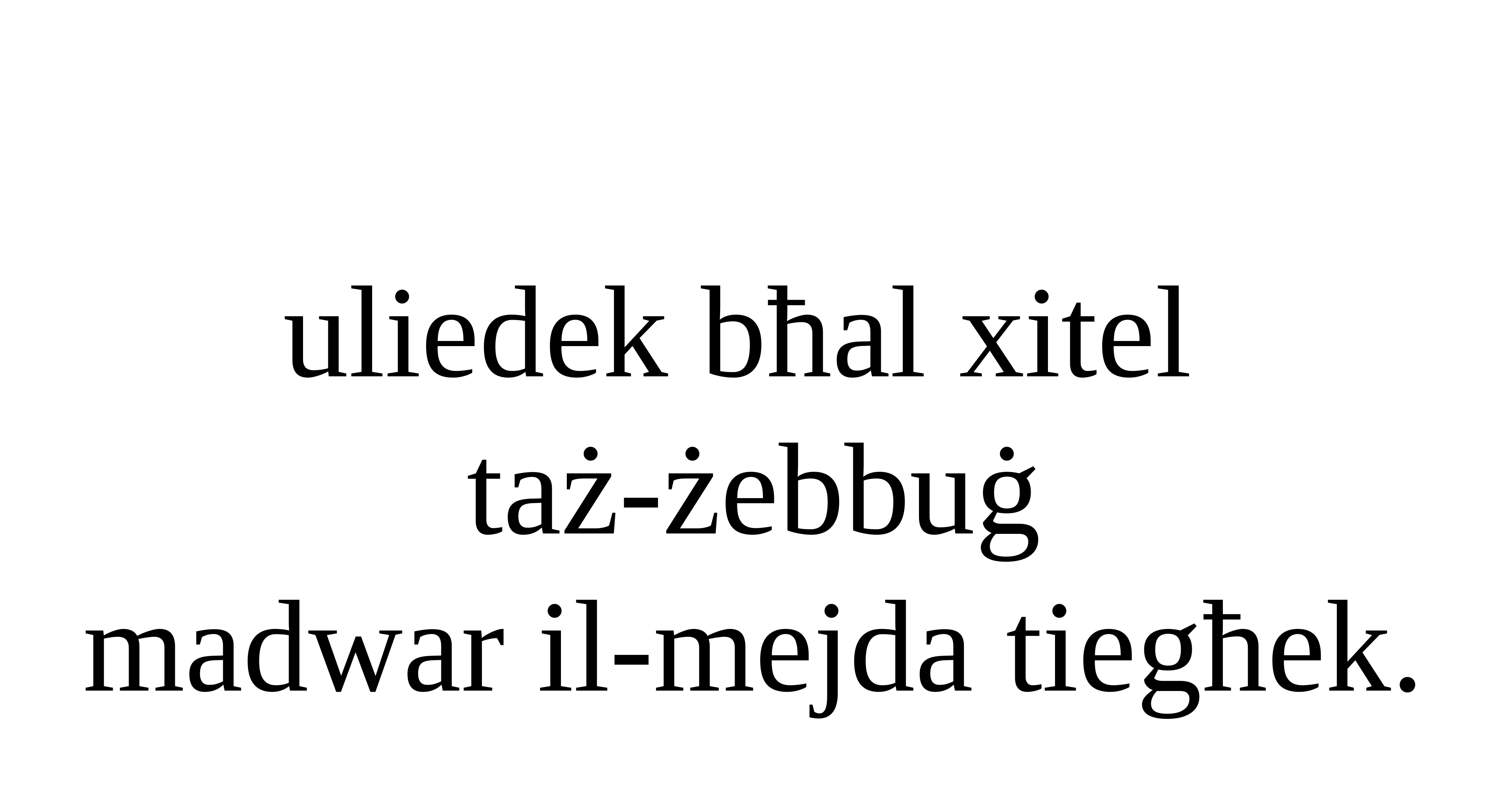

uliedek bħal xitel
taż-żebbuġ
madwar il-mejda tiegħek.